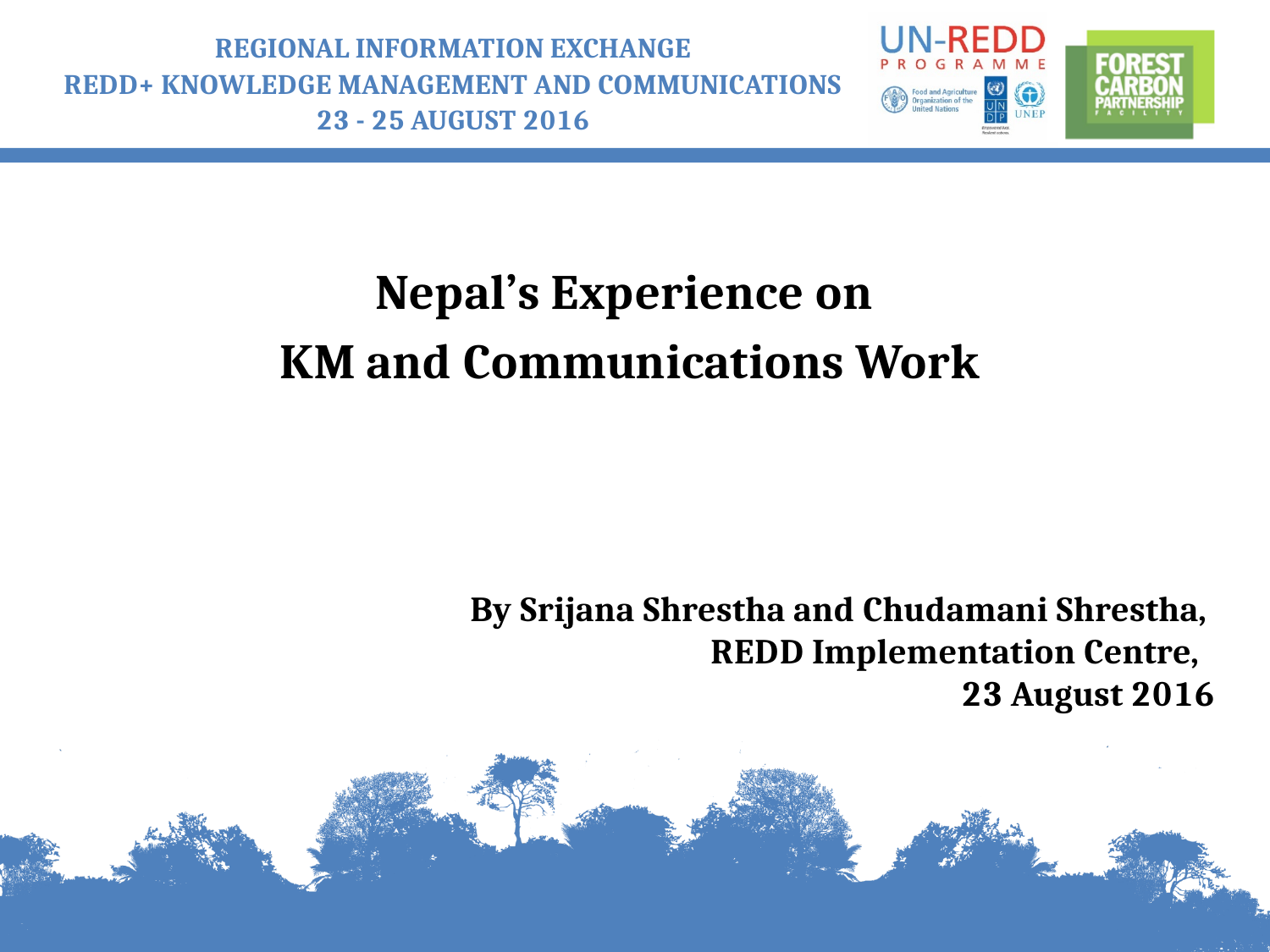

Nepal’s Experience on
KM and Communications Work

By Srijana Shrestha and Chudamani Shrestha,
REDD Implementation Centre,
23 August 2016